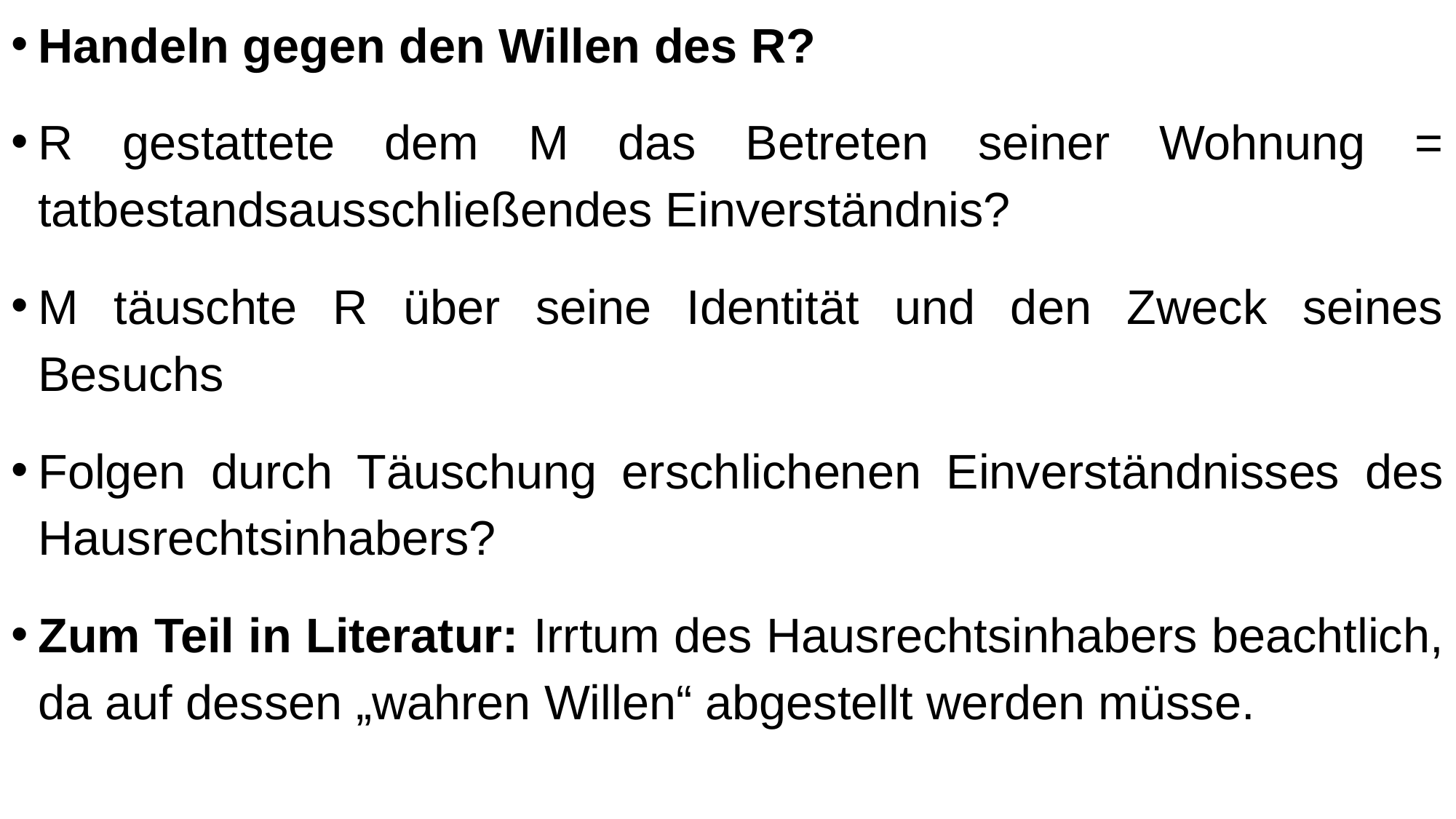

Handeln gegen den Willen des R?
R gestattete dem M das Betreten seiner Wohnung = tatbestandsausschließendes Einverständnis?
M täuschte R über seine Identität und den Zweck seines Besuchs
Folgen durch Täuschung erschlichenen Einverständnisses des Hausrechtsinhabers?
Zum Teil in Literatur: Irrtum des Hausrechtsinhabers beachtlich, da auf dessen „wahren Willen“ abgestellt werden müsse.